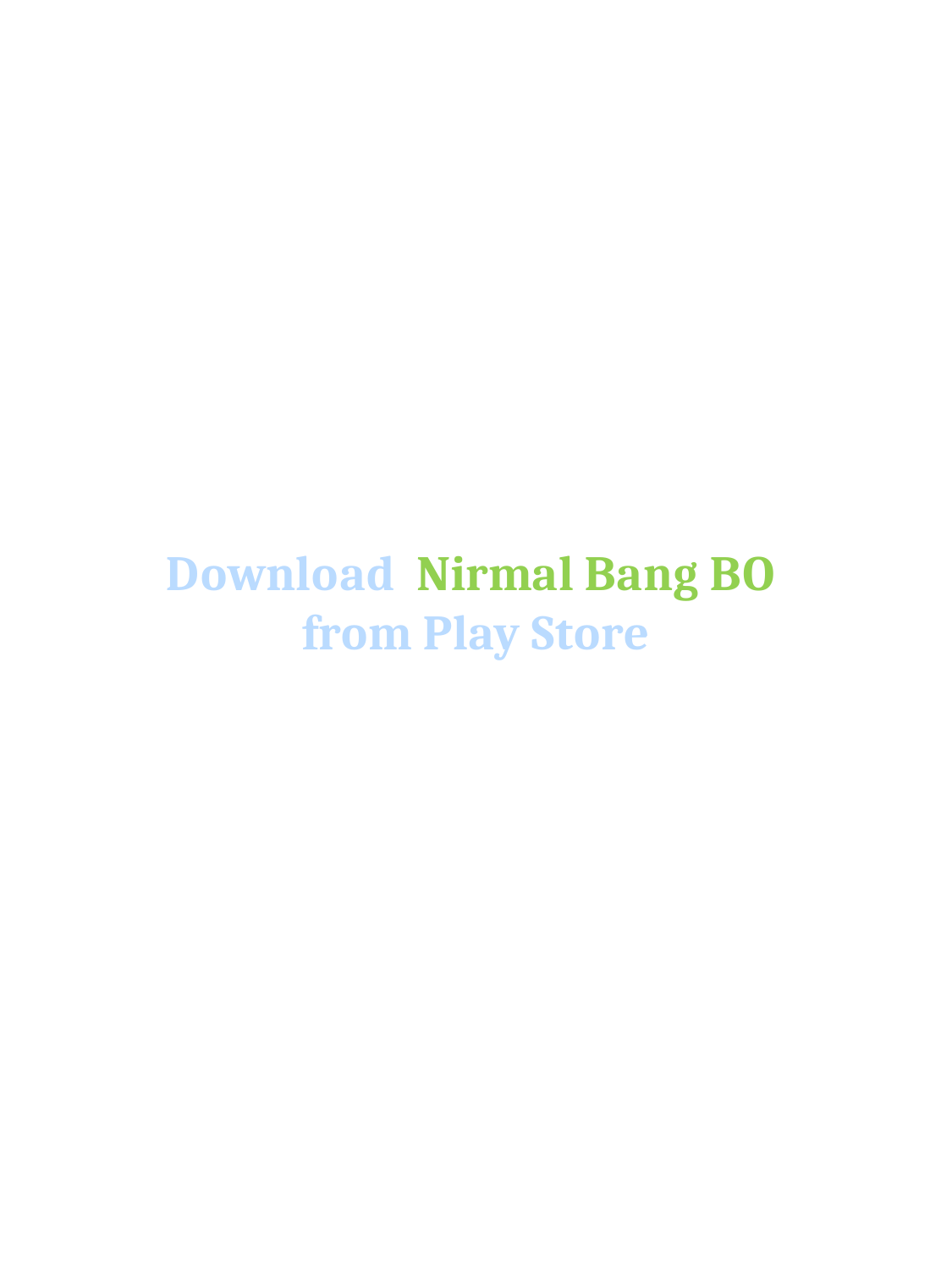

Download  Nirmal Bang BO
from Play Store